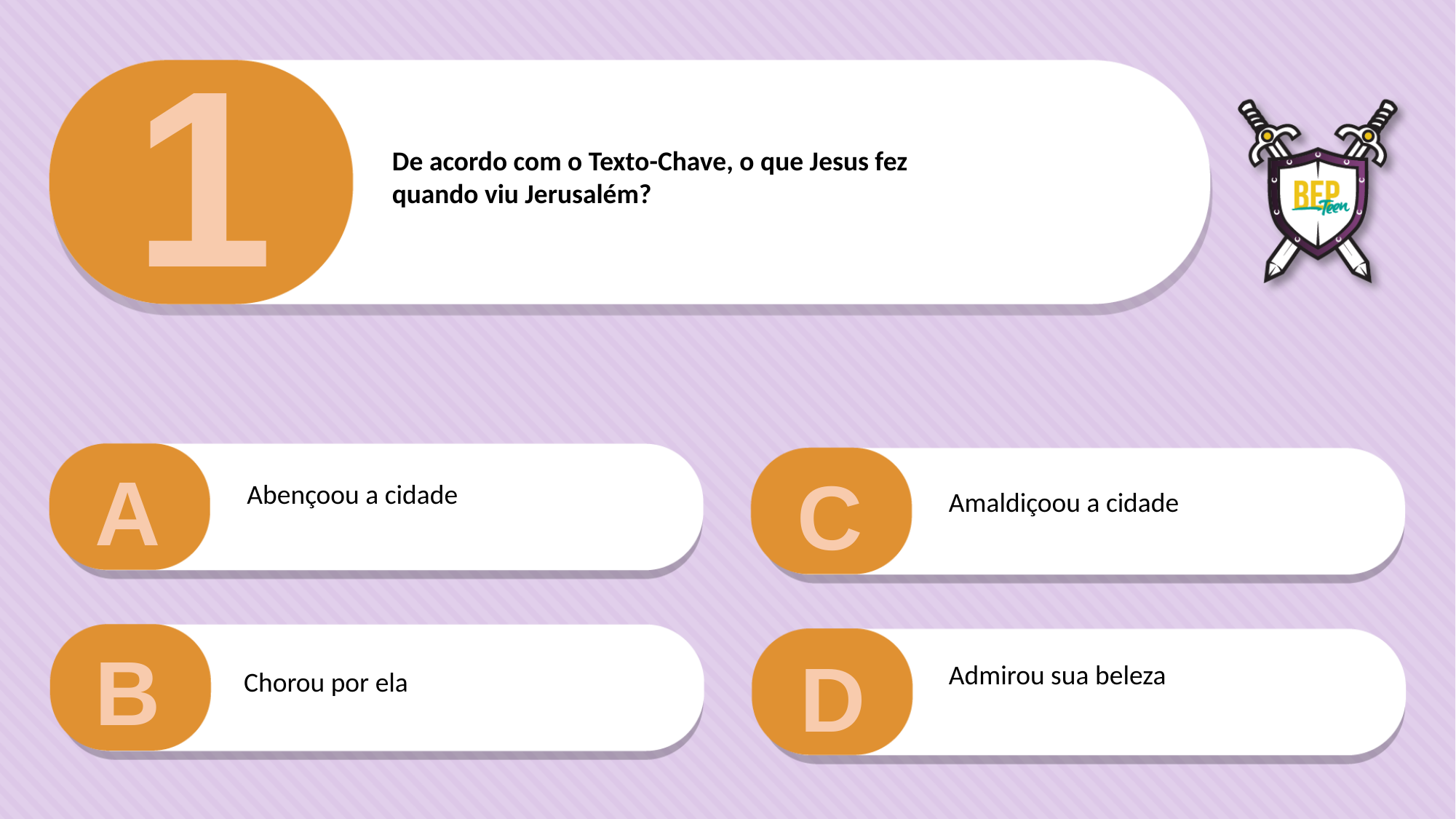

1
De acordo com o Texto-Chave, o que Jesus fez
quando viu Jerusalém?
A
C
Abençoou a cidade
Amaldiçoou a cidade
B
D
Admirou sua beleza
Chorou por ela